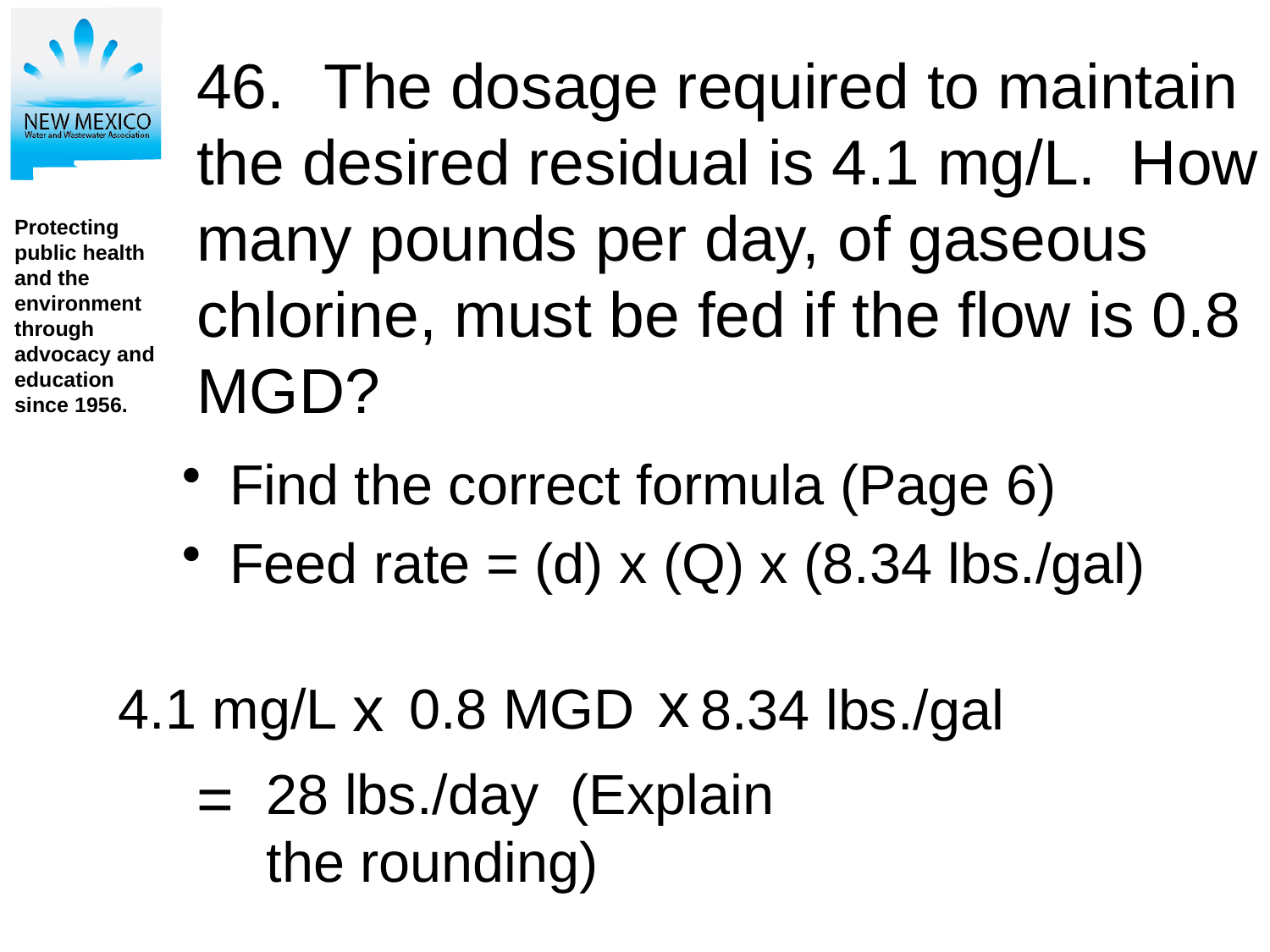

# 46.	The dosage required to maintain  the desired residual is 4.1 mg/L.  How many pounds per day, of gaseous chlorine, must be fed if the flow is 0.8 MGD?
Find the correct formula (Page 6)
Feed rate = (d) x (Q) x (8.34 lbs./gal)
x
x
4.1 mg/L
0.8 MGD
8.34 lbs./gal
=
28 lbs./day  (Explain the rounding)